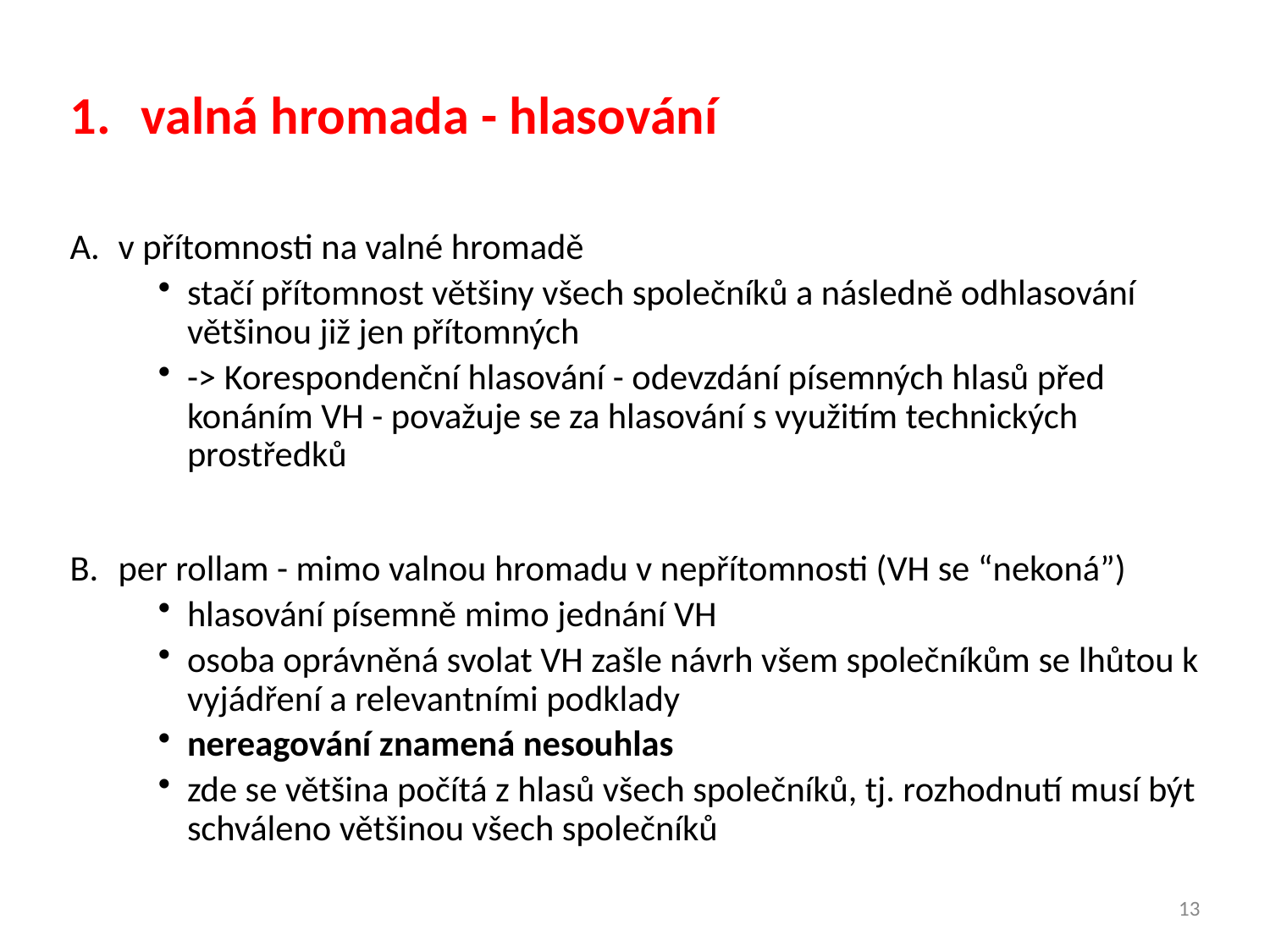

# valná hromada - hlasování
v přítomnosti na valné hromadě
stačí přítomnost většiny všech společníků a následně odhlasování většinou již jen přítomných
-> Korespondenční hlasování - odevzdání písemných hlasů před konáním VH - považuje se za hlasování s využitím technických prostředků

per rollam - mimo valnou hromadu v nepřítomnosti (VH se “nekoná”)
hlasování písemně mimo jednání VH
osoba oprávněná svolat VH zašle návrh všem společníkům se lhůtou k vyjádření a relevantními podklady
nereagování znamená nesouhlas
zde se většina počítá z hlasů všech společníků, tj. rozhodnutí musí být schváleno většinou všech společníků
13